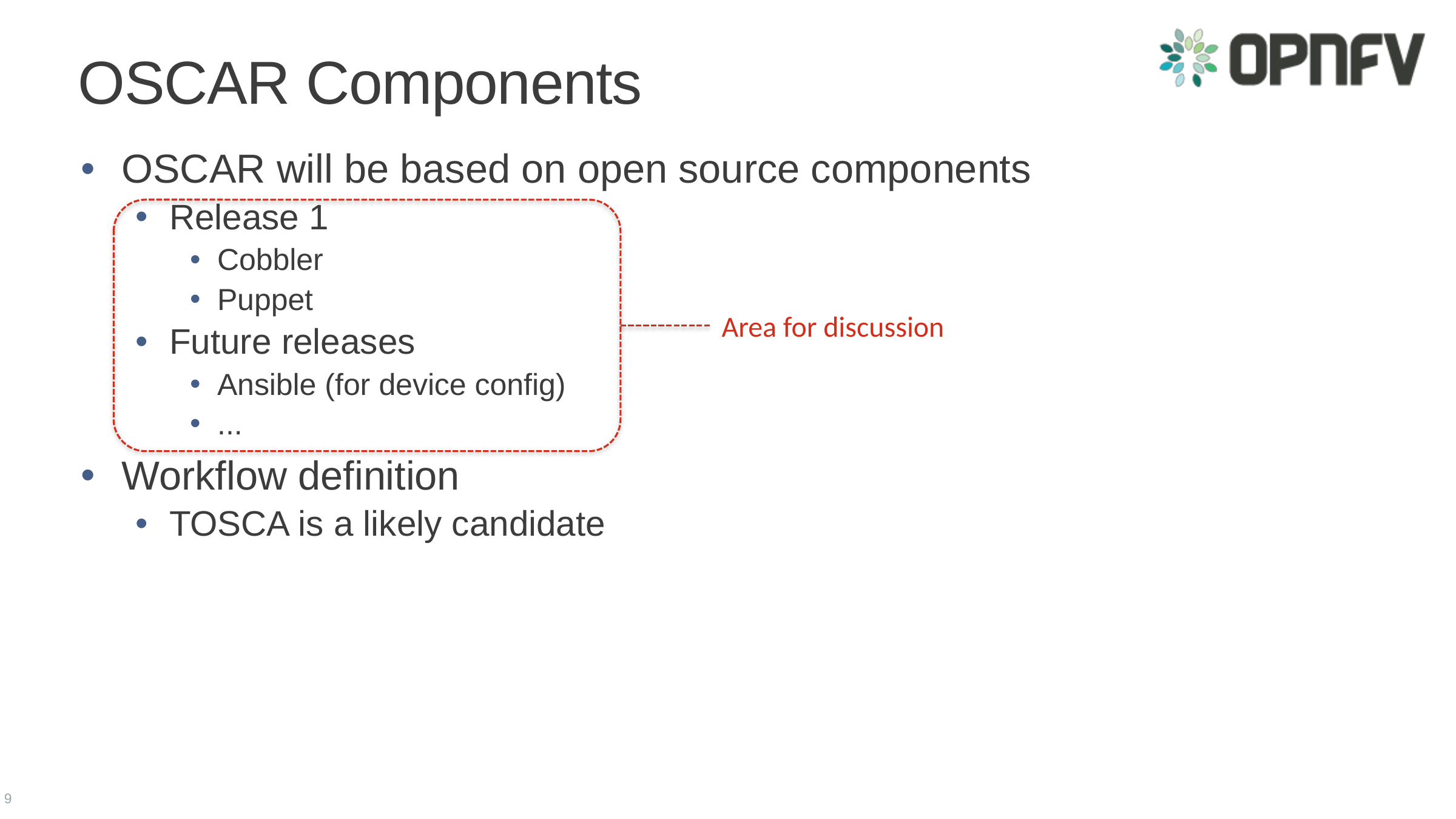

# OSCAR Components
OSCAR will be based on open source components
Release 1
Cobbler
Puppet
Future releases
Ansible (for device config)
...
Workflow definition
TOSCA is a likely candidate

Area for discussion